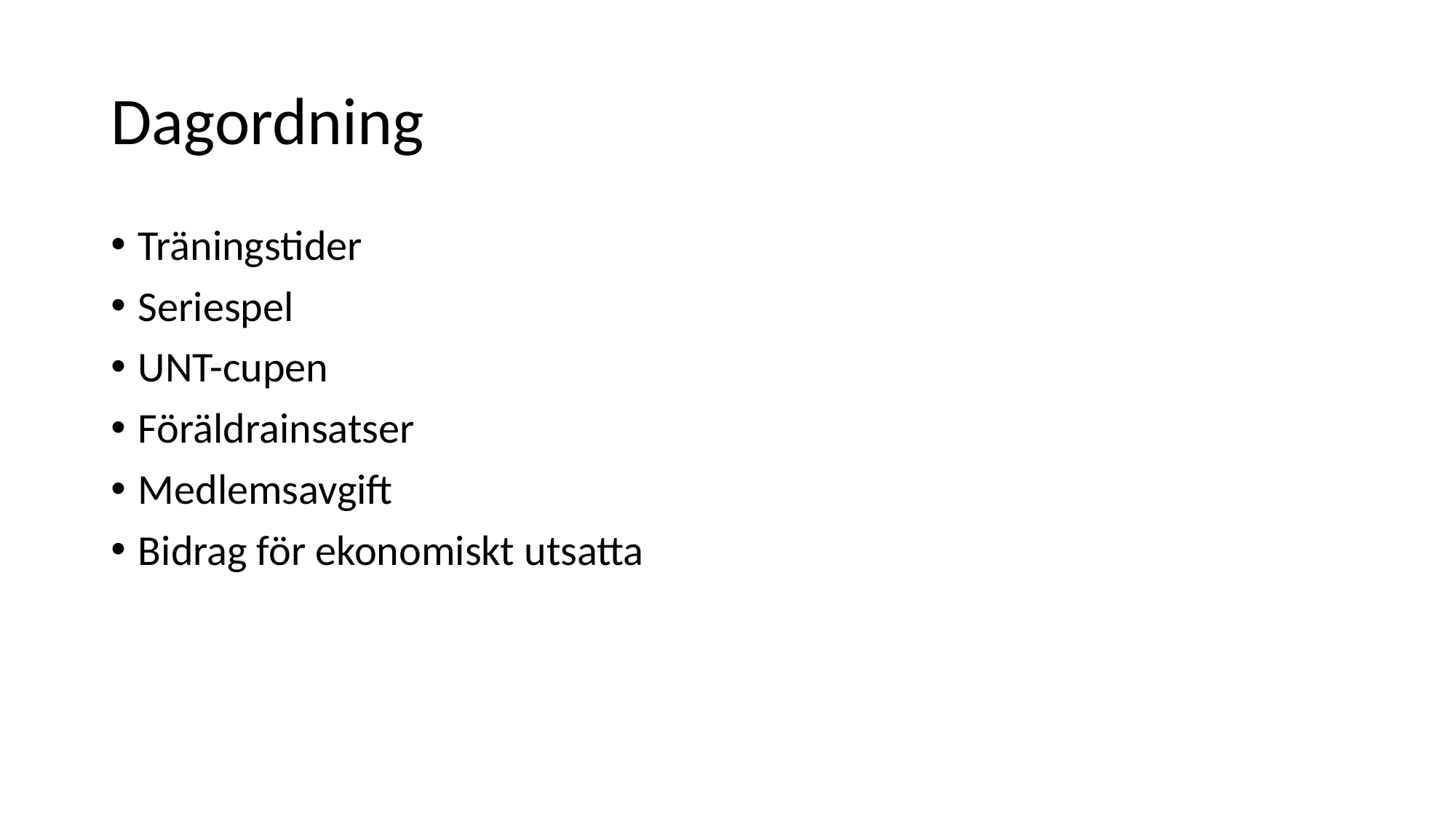

# Dagordning
Träningstider
Seriespel
UNT-cupen
Föräldrainsatser
Medlemsavgift
Bidrag för ekonomiskt utsatta